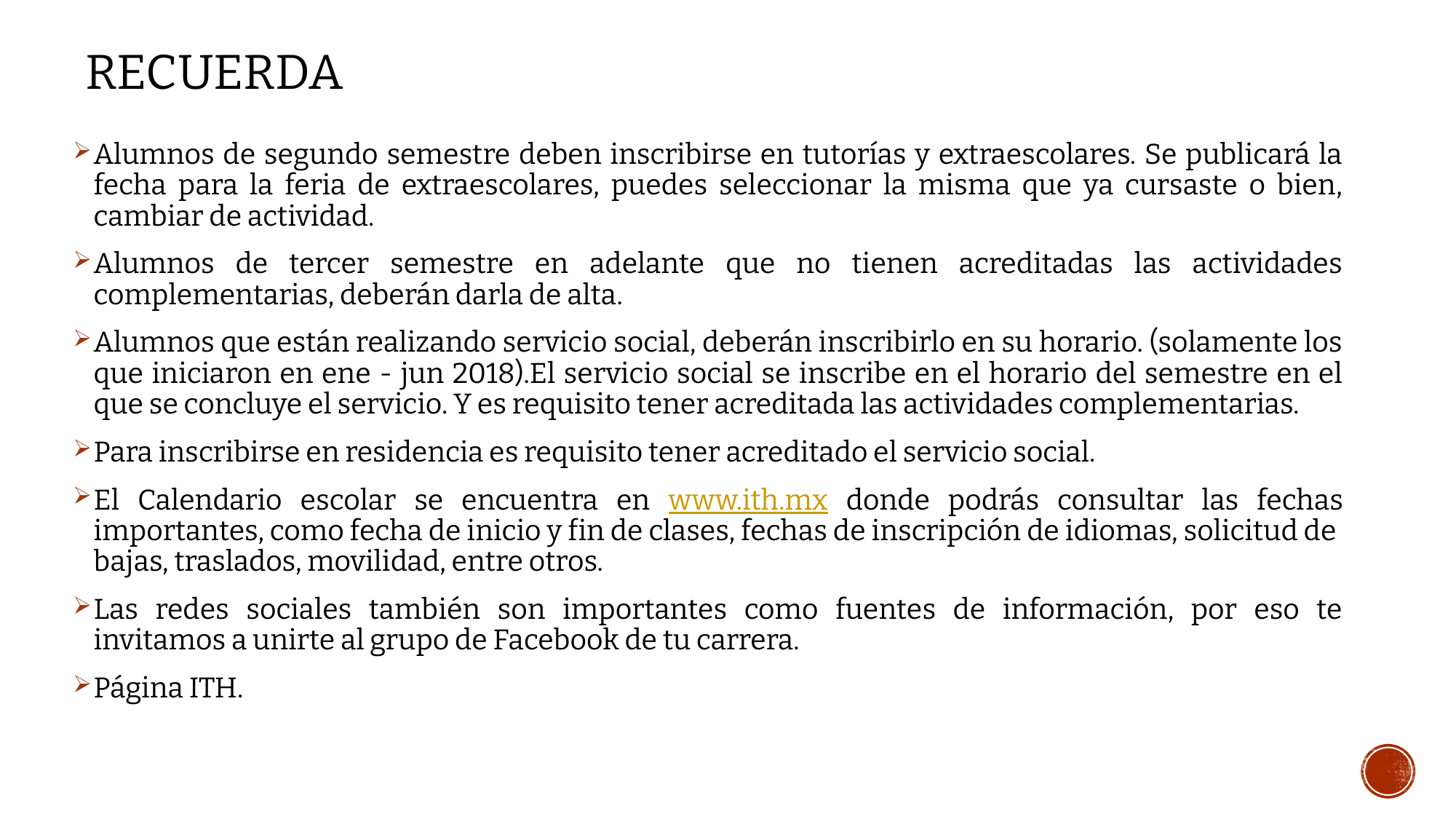

# RECUERDA
Alumnos de segundo semestre deben inscribirse en tutorías y extraescolares. Se publicará la fecha para la feria de extraescolares, puedes seleccionar la misma que ya cursaste o bien, cambiar de actividad.
Alumnos de tercer semestre en adelante que no tienen acreditadas las actividades complementarias, deberán darla de alta.
Alumnos que están realizando servicio social, deberán inscribirlo en su horario. (solamente los que iniciaron en ene - jun 2018).El servicio social se inscribe en el horario del semestre en el que se concluye el servicio. Y es requisito tener acreditada las actividades complementarias.
Para inscribirse en residencia es requisito tener acreditado el servicio social.
El Calendario escolar se encuentra en www.ith.mx donde podrás consultar las fechas importantes, como fecha de inicio y fin de clases, fechas de inscripción de idiomas, solicitud de  bajas, traslados, movilidad, entre otros.
Las redes sociales también son importantes como fuentes de información, por eso te invitamos a unirte al grupo de Facebook de tu carrera.
Página ITH.